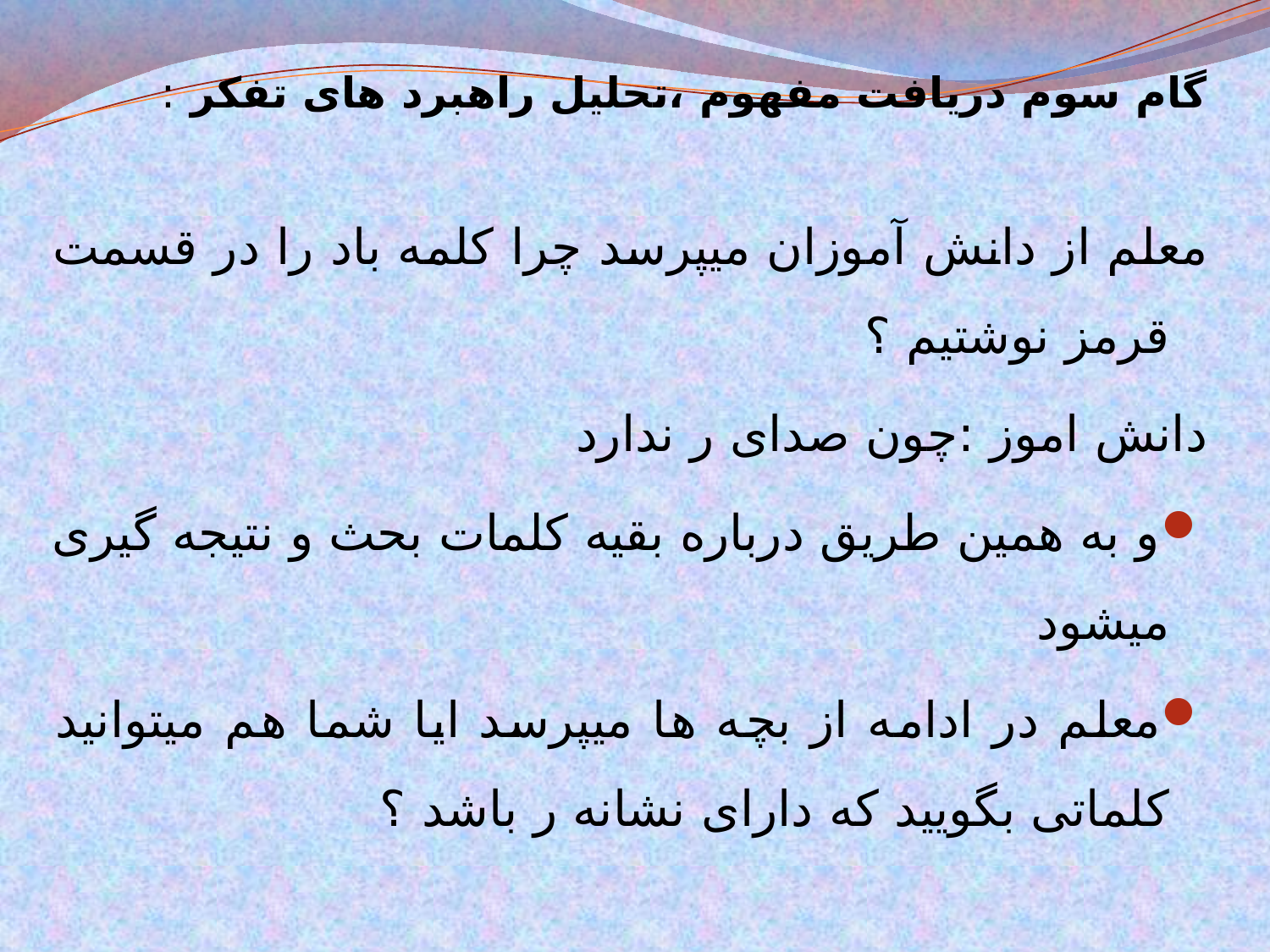

گام سوم دریافت مفهوم ،تحلیل راهبرد های تفکر :

معلم از دانش آموزان میپرسد چرا کلمه باد را در قسمت قرمز نوشتیم ؟
دانش اموز :چون صدای ر ندارد
و به همین طریق درباره بقیه کلمات بحث و نتیجه گیری میشود
معلم در ادامه از بچه ها میپرسد ایا شما هم میتوانید کلماتی بگویید که دارای نشانه ر باشد ؟